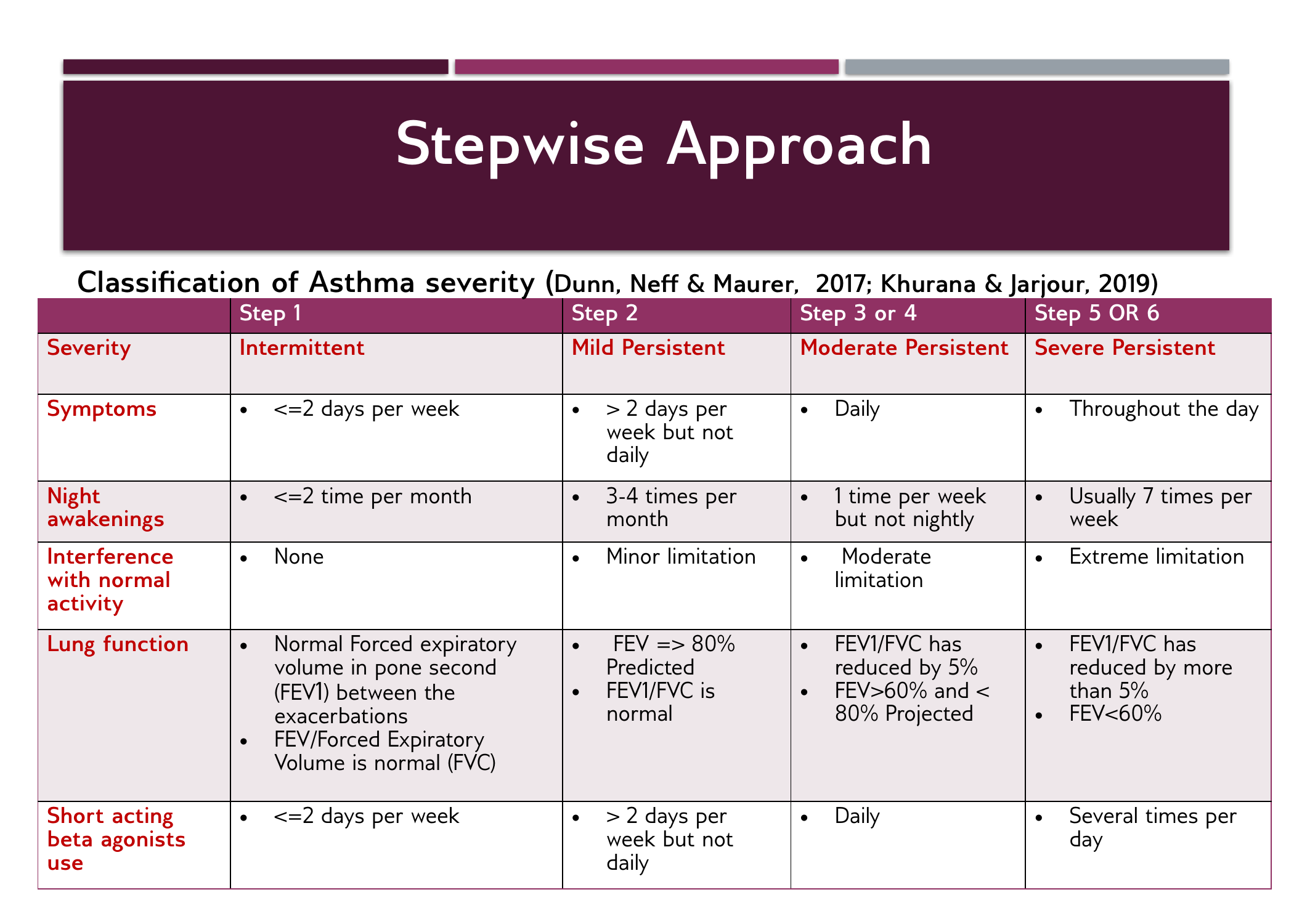

# Stepwise Approach
Classification of Asthma severity (Dunn, Neff & Maurer,  2017; Khurana & Jarjour, 2019)
|  | Step 1 | Step 2 | Step 3 or 4 | Step 5 OR 6 |
| --- | --- | --- | --- | --- |
| Severity | Intermittent | Mild Persistent | Moderate Persistent | Severe Persistent |
| Symptoms | <=2 days per week | > 2 days per week but not daily | Daily | Throughout the day |
| Night awakenings | <=2 time per month | 3-4 times per month | 1 time per week but not nightly | Usually 7 times per week |
| Interference with normal activity | None | Minor limitation | Moderate limitation | Extreme limitation |
| Lung function | Normal Forced expiratory volume in pone second (FEV1) between the exacerbations FEV/Forced Expiratory Volume is normal (FVC) | FEV => 80% Predicted FEV1/FVC is normal | FEV1/FVC has reduced by 5% FEV>60% and < 80% Projected | FEV1/FVC has reduced by more than 5% FEV<60% |
| Short acting beta agonists use | <=2 days per week | > 2 days per week but not daily | Daily | Several times per day |